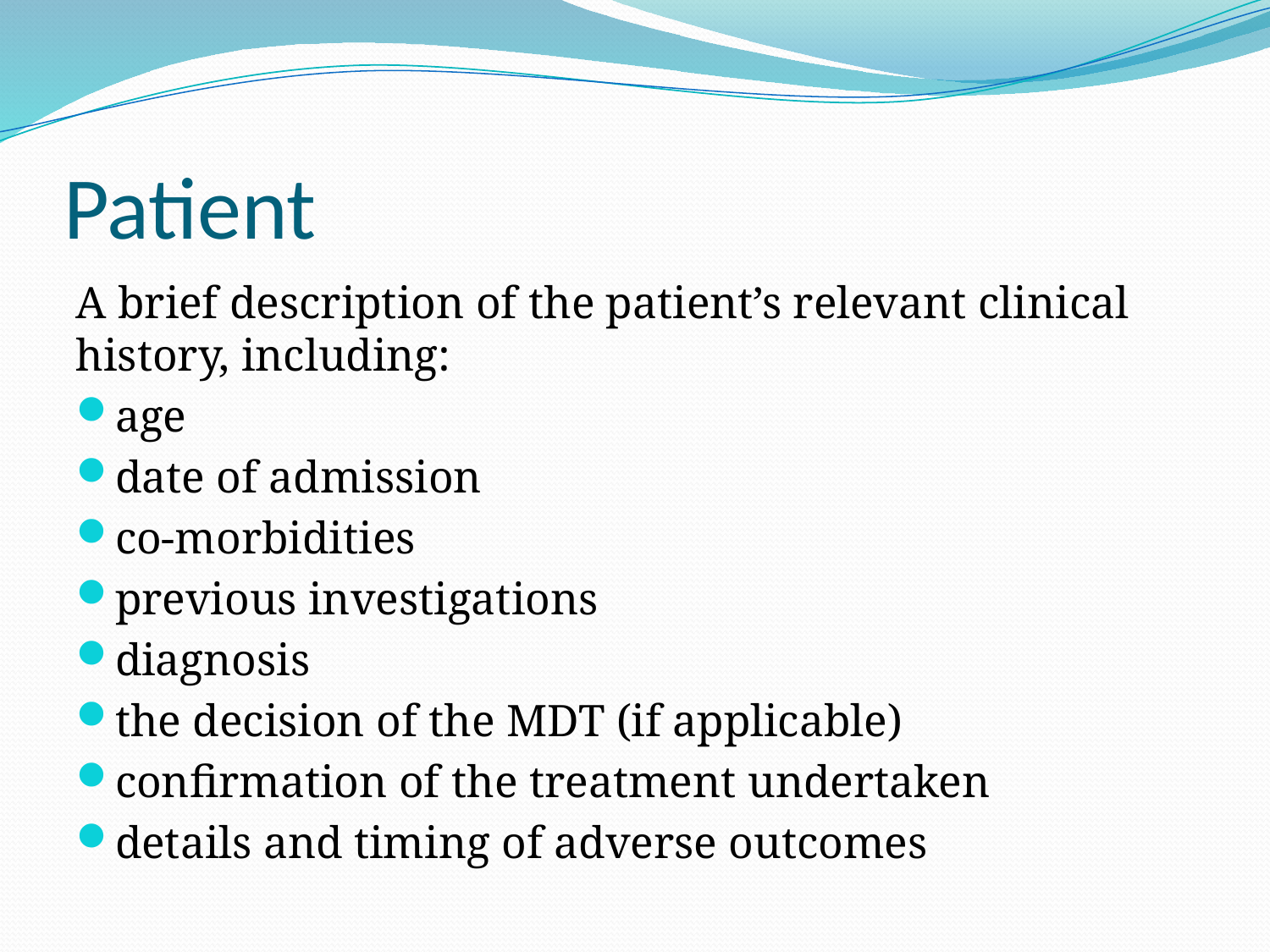

# Patient
A brief description of the patient’s relevant clinical history, including:
age
date of admission
co-morbidities
previous investigations
diagnosis
the decision of the MDT (if applicable)
confirmation of the treatment undertaken
details and timing of adverse outcomes